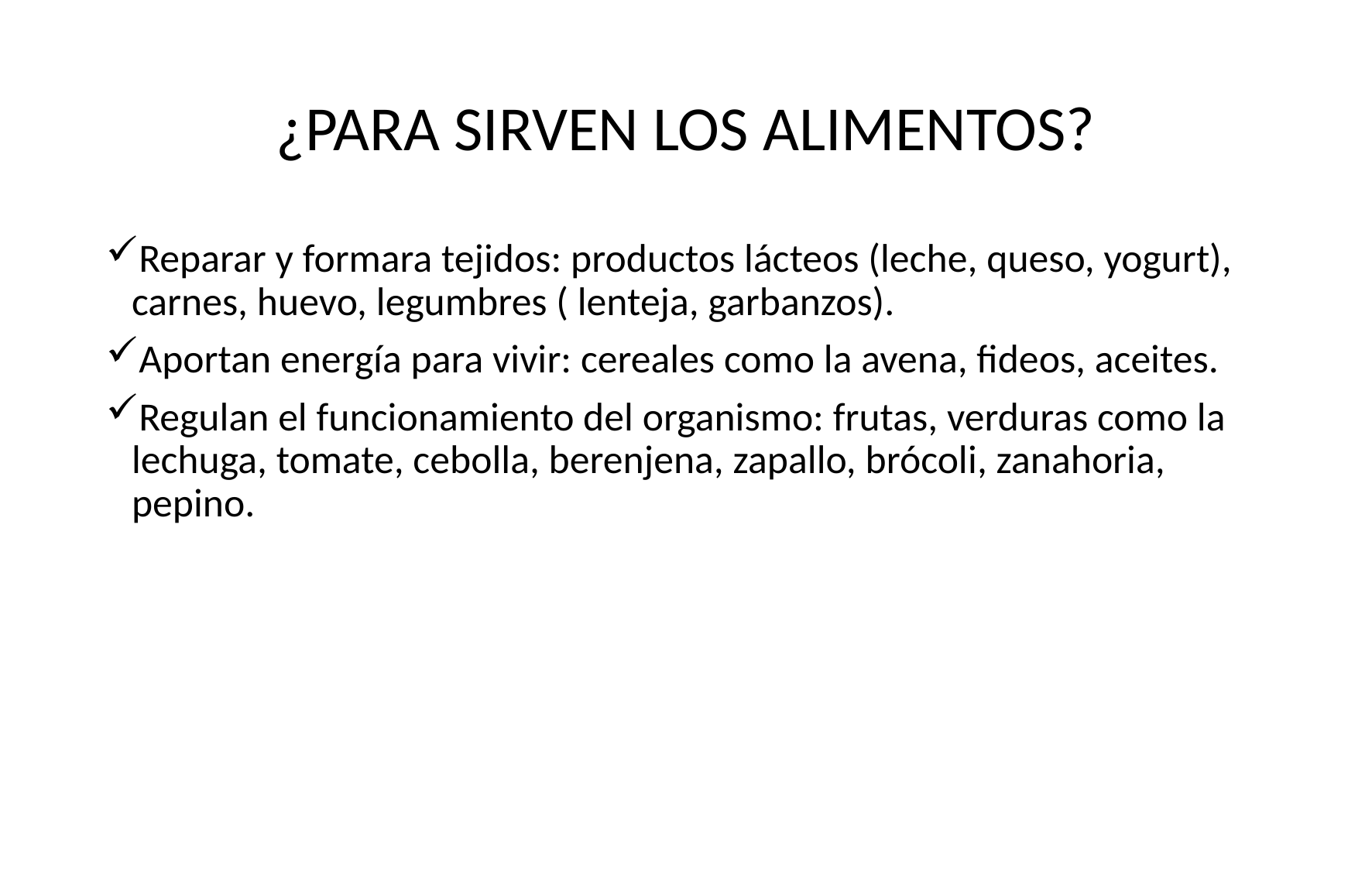

# ¿PARA SIRVEN LOS ALIMENTOS?
Reparar y formara tejidos: productos lácteos (leche, queso, yogurt), carnes, huevo, legumbres ( lenteja, garbanzos).
Aportan energía para vivir: cereales como la avena, fideos, aceites.
Regulan el funcionamiento del organismo: frutas, verduras como la lechuga, tomate, cebolla, berenjena, zapallo, brócoli, zanahoria, pepino.